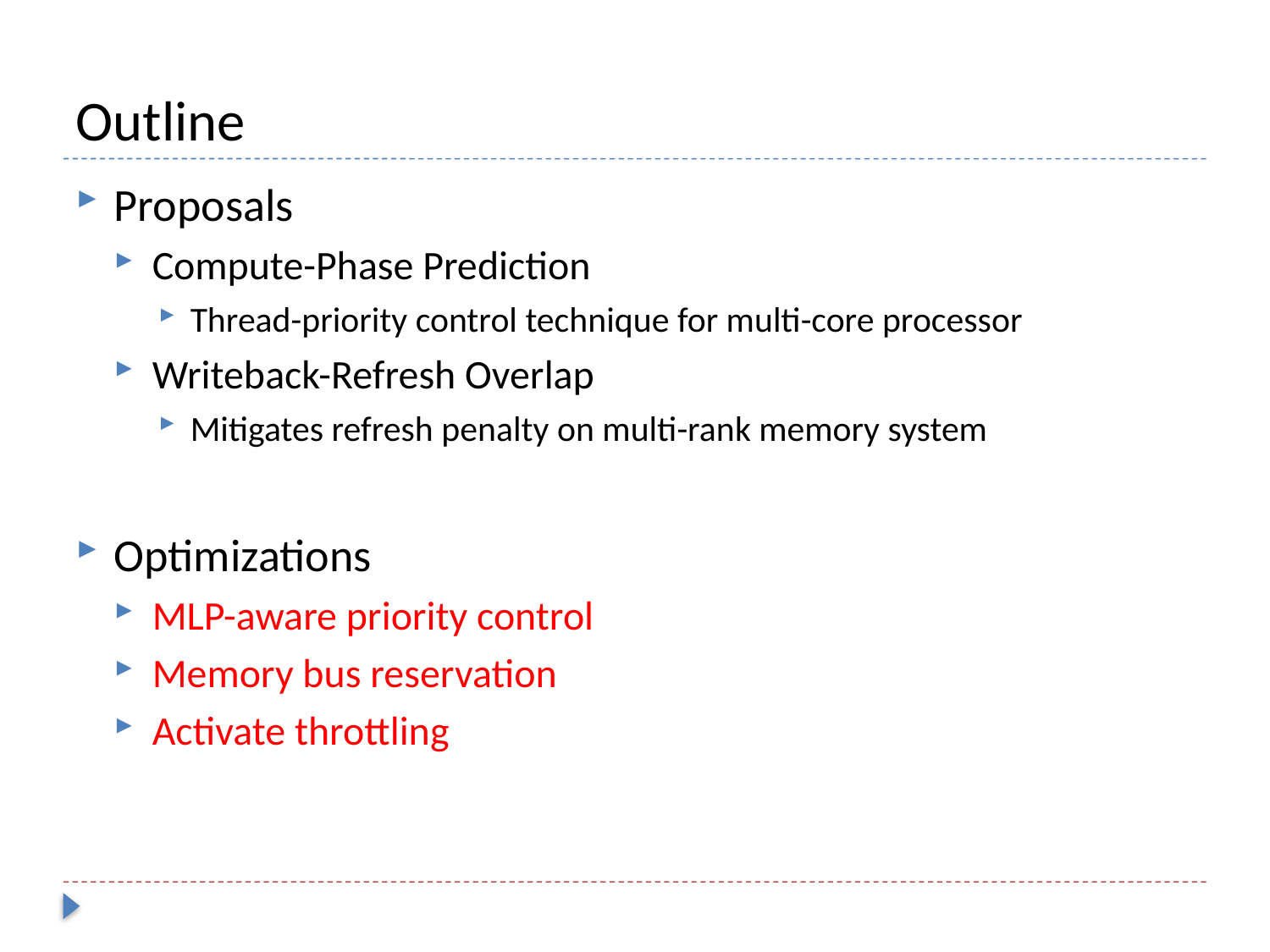

# Outline
Proposals
Compute-Phase Prediction
Thread-priority control technique for multi-core processor
Writeback-Refresh Overlap
Mitigates refresh penalty on multi-rank memory system

Optimizations
MLP-aware priority control
Memory bus reservation
Activate throttling